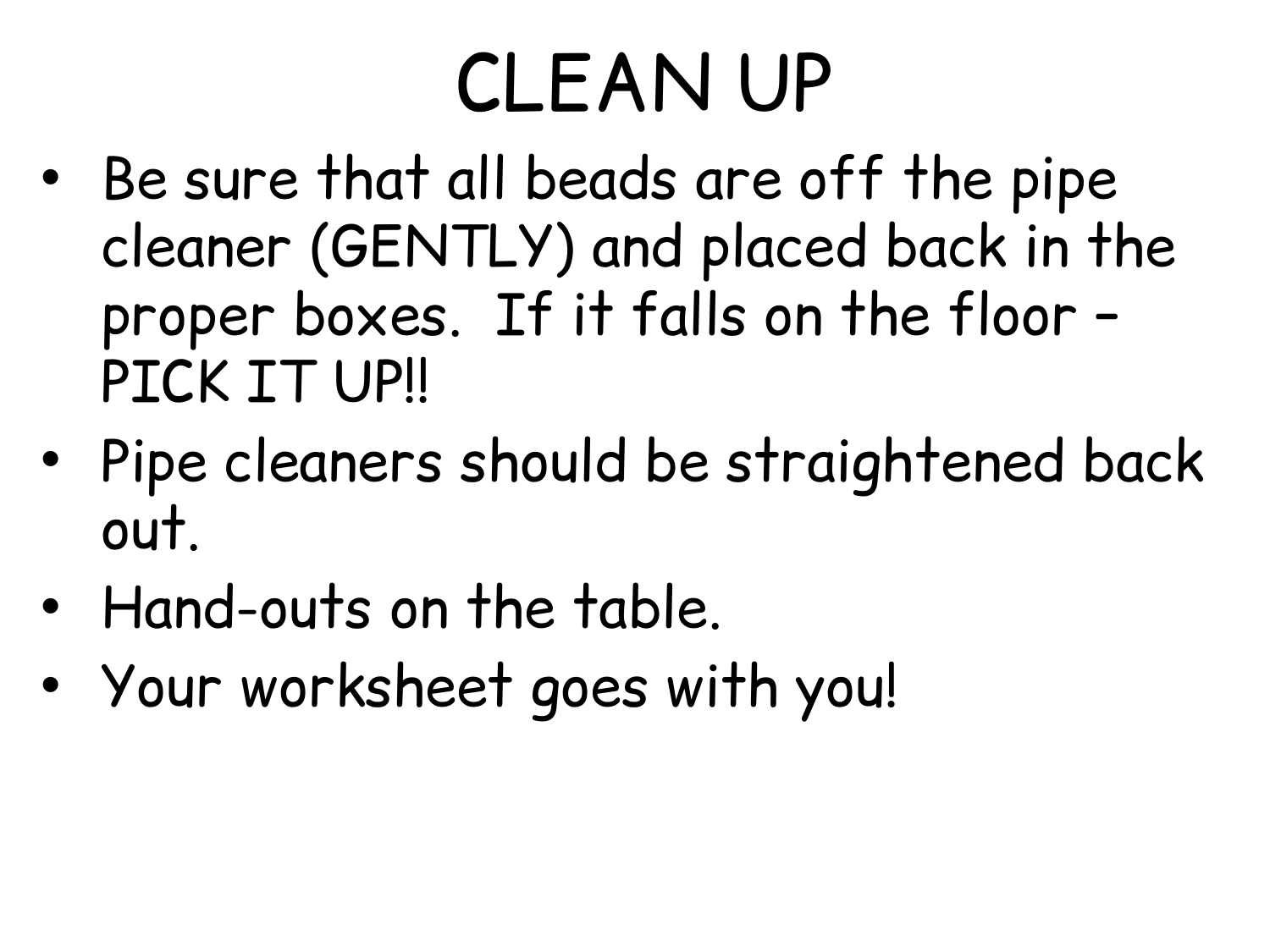

# CLEAN UP
Be sure that all beads are off the pipe cleaner (GENTLY) and placed back in the proper boxes.  If it falls on the floor – PICK IT UP!!
Pipe cleaners should be straightened back out.
Hand-outs on the table.
Your worksheet goes with you!